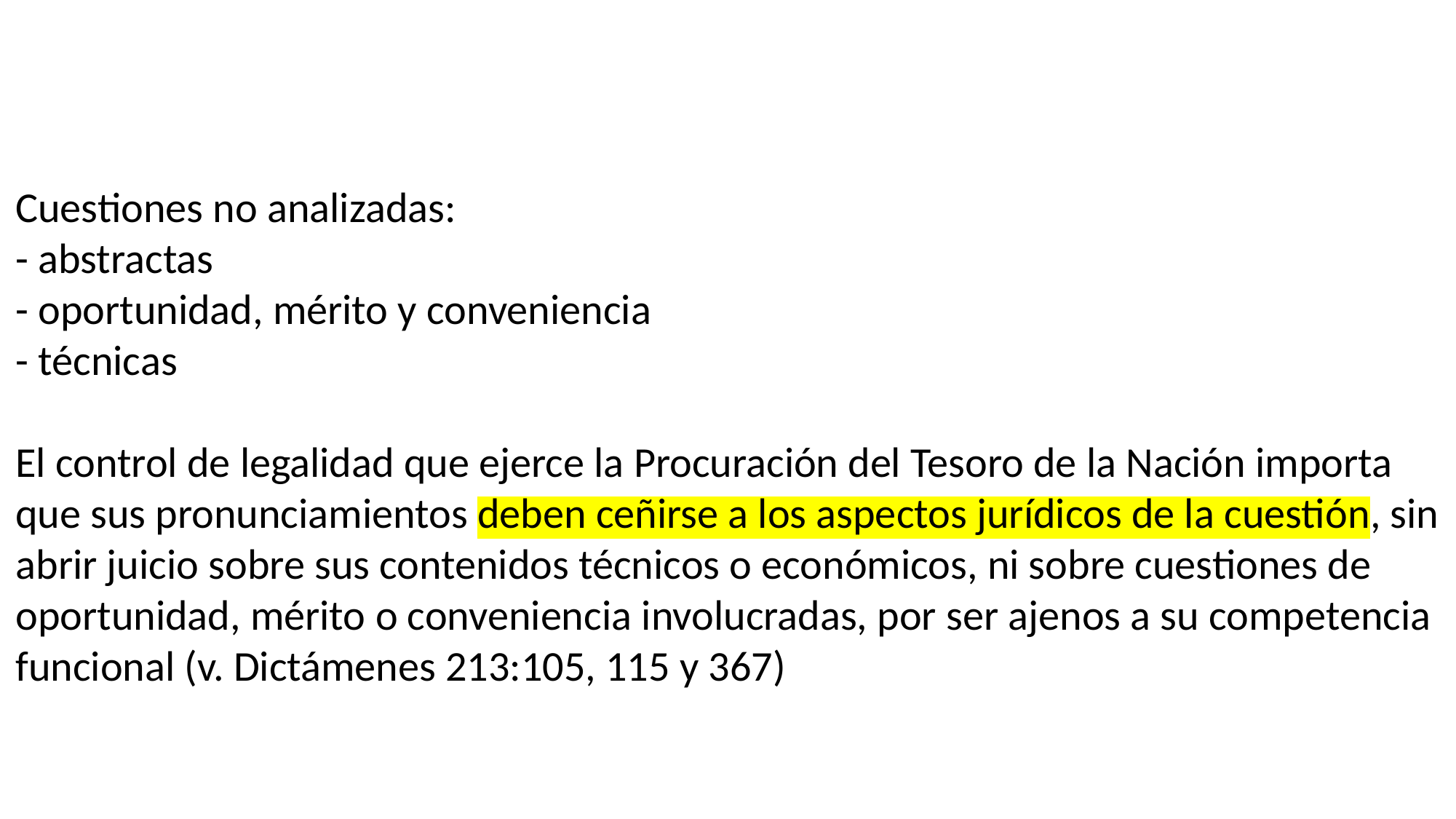

# Cuestiones no analizadas: - abstractas - oportunidad, mérito y conveniencia - técnicas El control de legalidad que ejerce la Procuración del Tesoro de la Nación importa que sus pronunciamientos deben ceñirse a los aspectos jurídicos de la cuestión, sin abrir juicio sobre sus contenidos técnicos o económicos, ni sobre cuestiones de oportunidad, mérito o conveniencia involucradas, por ser ajenos a su competencia funcional (v. Dictámenes 213:105, 115 y 367)